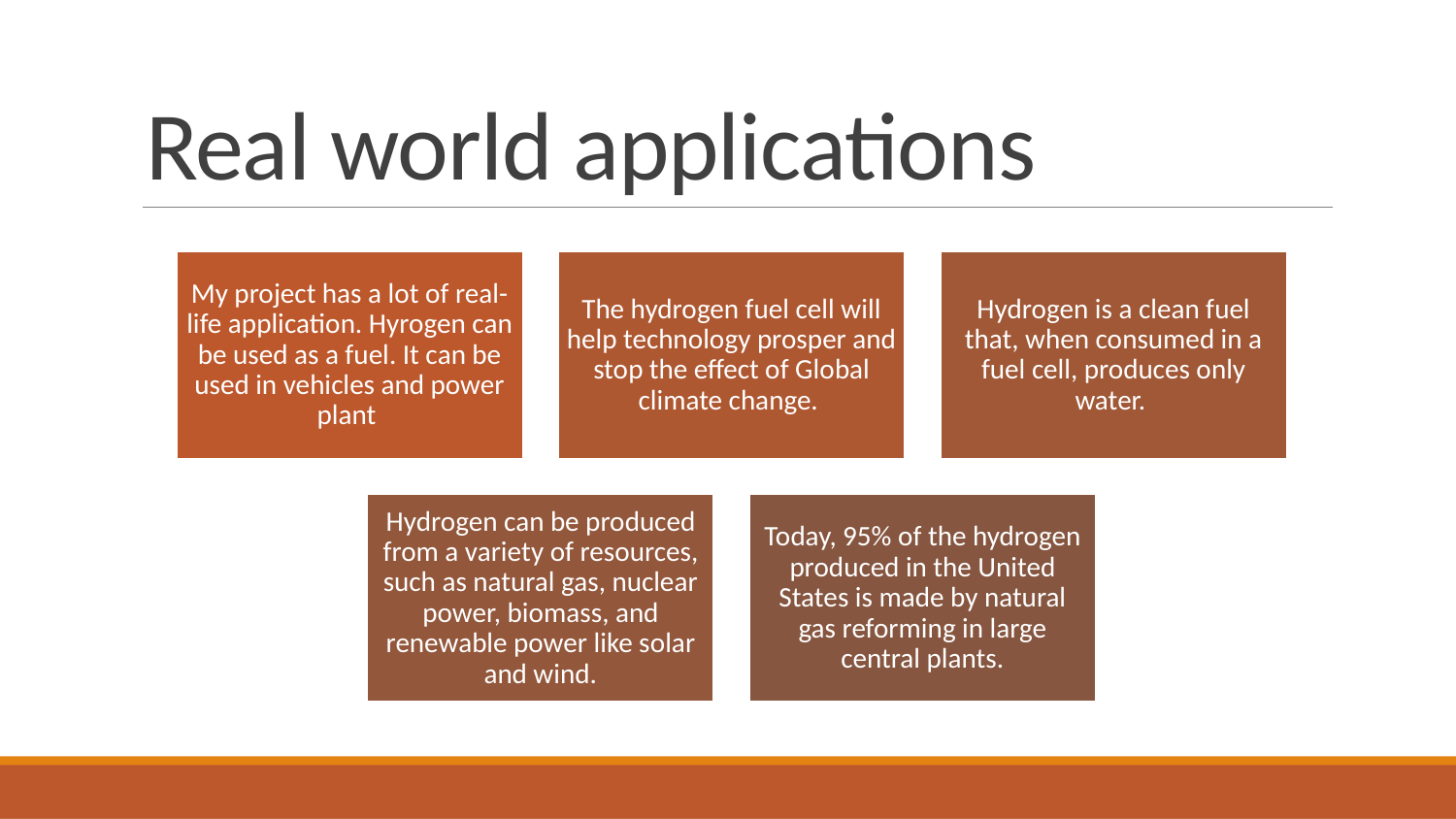

# Real world applications
My project has a lot of real-life application. Hyrogen can be used as a fuel. It can be used in vehicles and power plant
The hydrogen fuel cell will help technology prosper and stop the effect of Global climate change.
Hydrogen is a clean fuel that, when consumed in a fuel cell, produces only water.
Hydrogen can be produced from a variety of resources, such as natural gas, nuclear power, biomass, and renewable power like solar and wind.
Today, 95% of the hydrogen produced in the United States is made by natural gas reforming in large central plants.